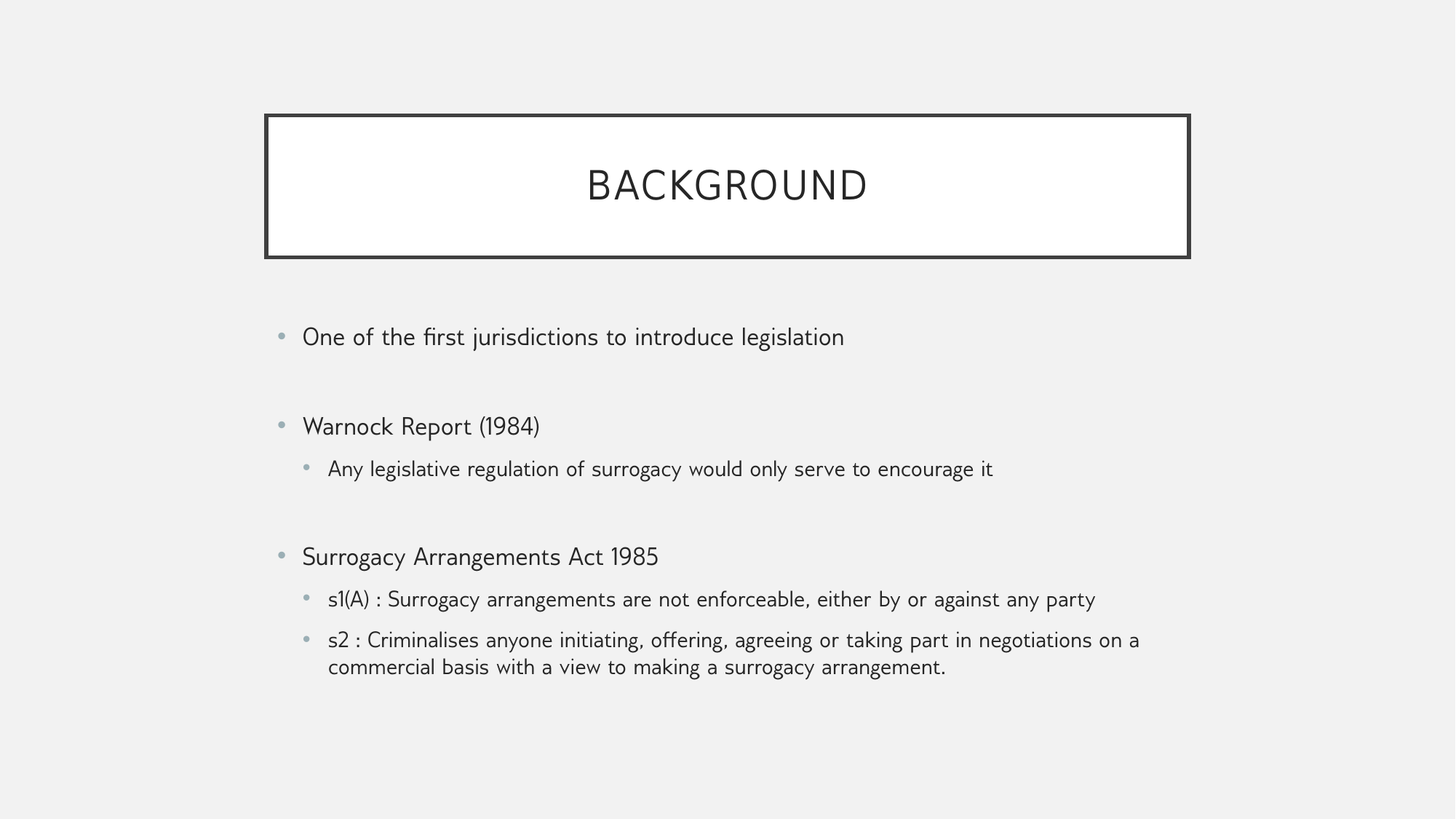

# background
One of the first jurisdictions to introduce legislation

Warnock Report (1984)
Any legislative regulation of surrogacy would only serve to encourage it

Surrogacy Arrangements Act 1985
s1(A) : Surrogacy arrangements are not enforceable, either by or against any party
s2 : Criminalises anyone initiating, offering, agreeing or taking part in negotiations on a commercial basis with a view to making a surrogacy arrangement.